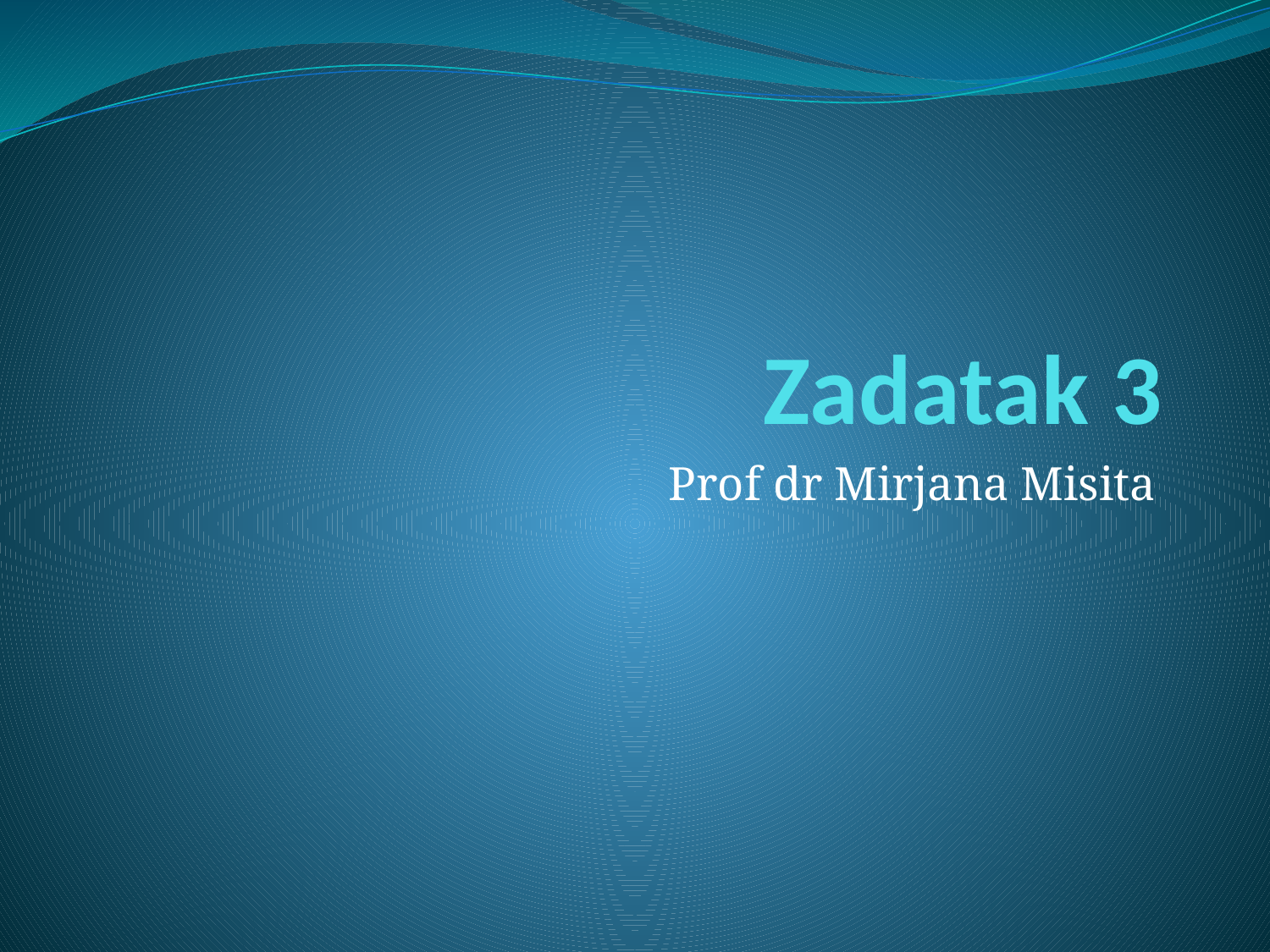

# Zadatak 3
Prof dr Mirjana Misita